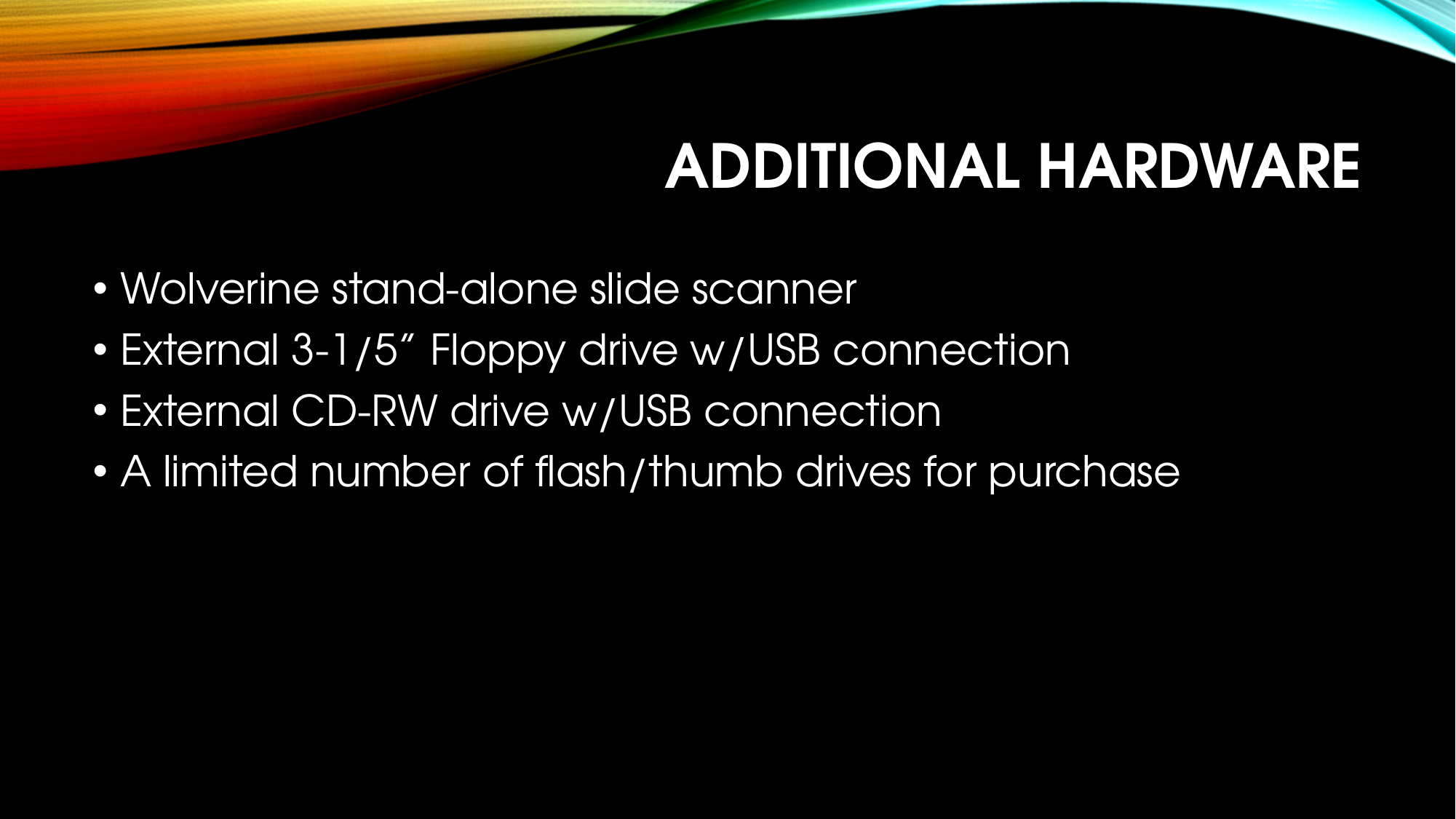

# Additional Hardware
Wolverine stand-alone slide scanner
External 3-1/5” Floppy drive w/USB connection
External CD-RW drive w/USB connection
A limited number of flash/thumb drives for purchase